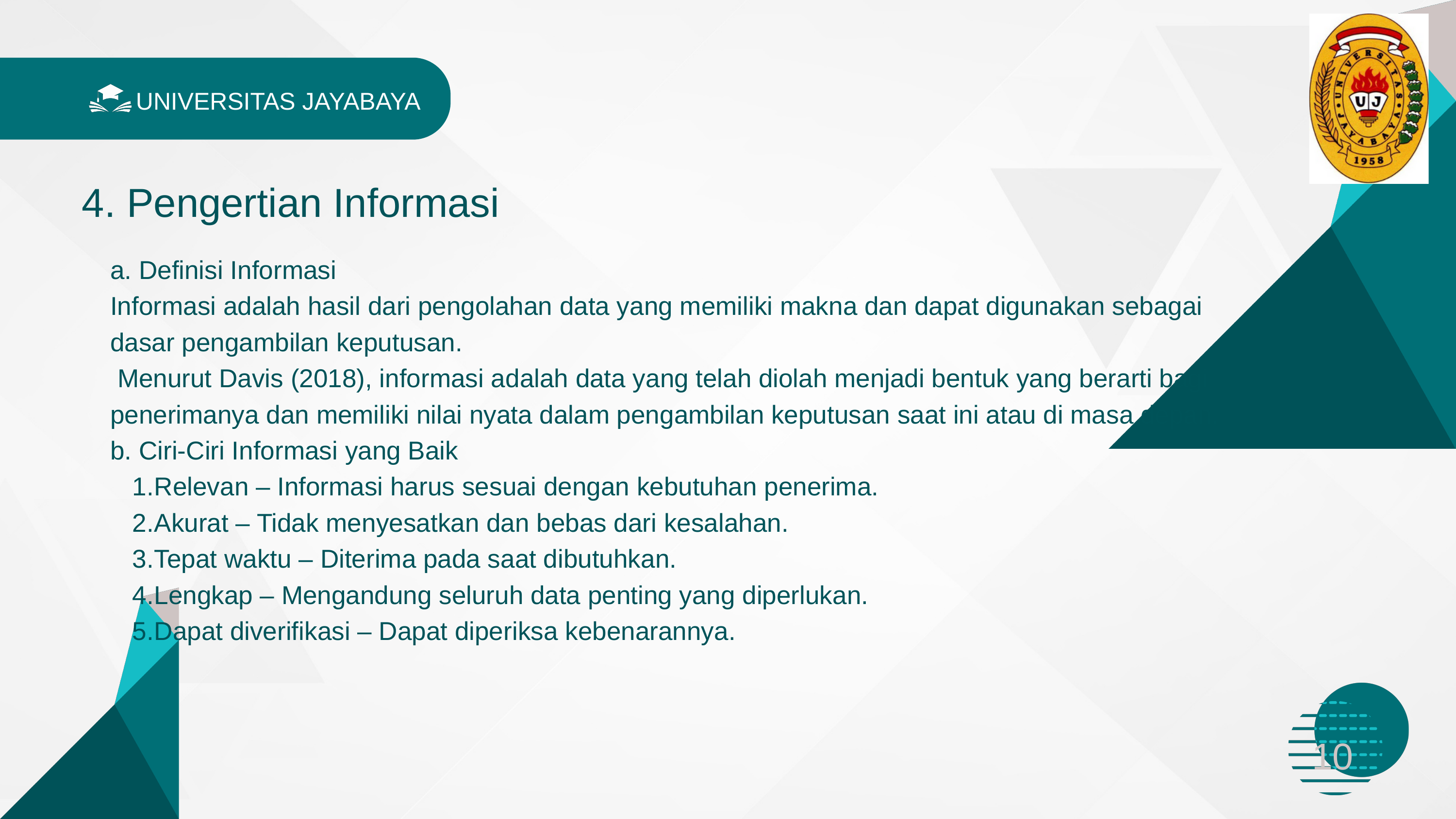

UNIVERSITAS JAYABAYA

4. Pengertian Informasi
a. Definisi Informasi
Informasi adalah hasil dari pengolahan data yang memiliki makna dan dapat digunakan sebagai dasar pengambilan keputusan.
 Menurut Davis (2018), informasi adalah data yang telah diolah menjadi bentuk yang berarti bagi penerimanya dan memiliki nilai nyata dalam pengambilan keputusan saat ini atau di masa depan.
b. Ciri-Ciri Informasi yang Baik
Relevan – Informasi harus sesuai dengan kebutuhan penerima.
Akurat – Tidak menyesatkan dan bebas dari kesalahan.
Tepat waktu – Diterima pada saat dibutuhkan.
Lengkap – Mengandung seluruh data penting yang diperlukan.
Dapat diverifikasi – Dapat diperiksa kebenarannya.

10